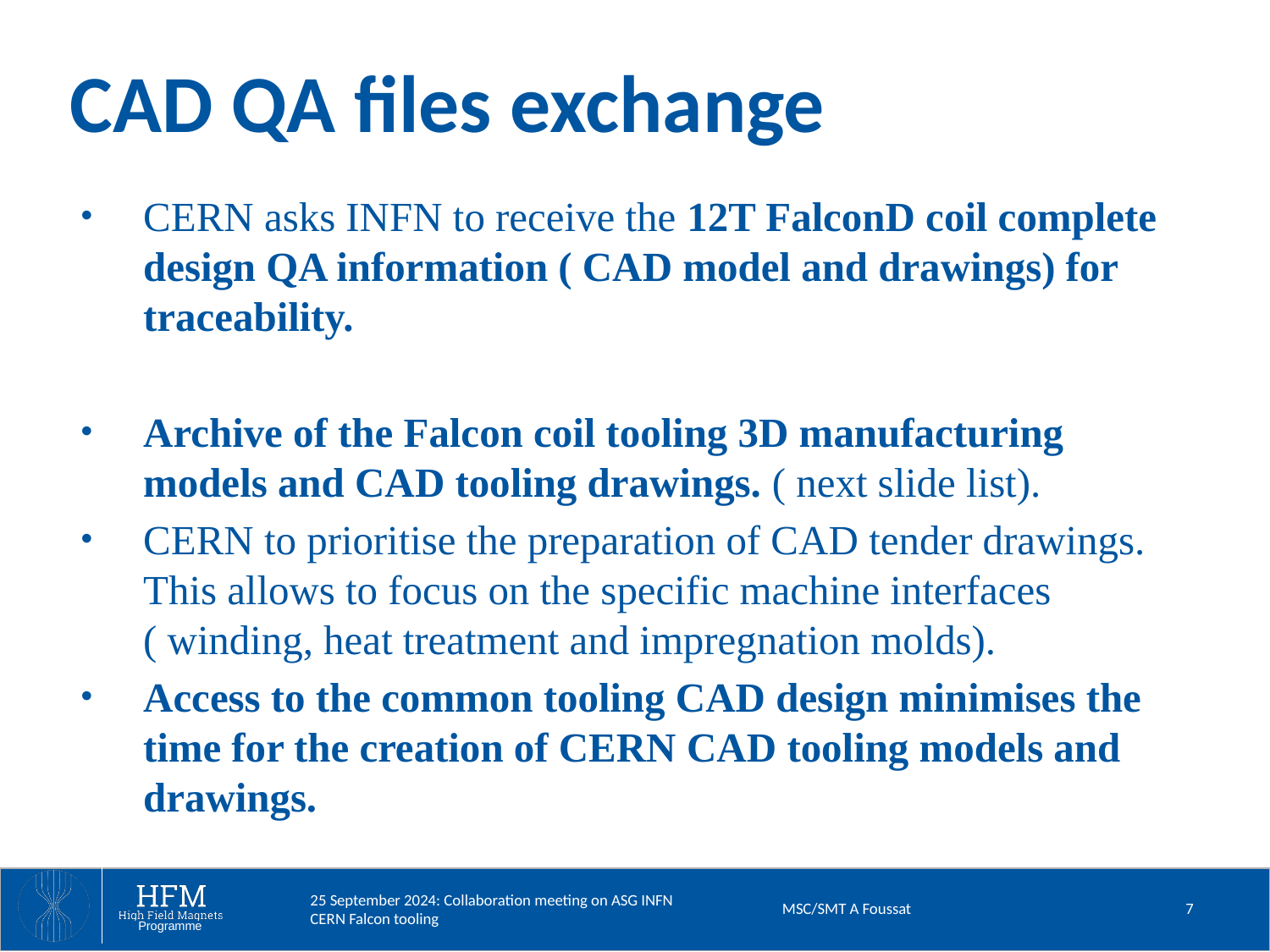

# CAD QA files exchange
CERN asks INFN to receive the 12T FalconD coil complete design QA information ( CAD model and drawings) for traceability.

Archive of the Falcon coil tooling 3D manufacturing models and CAD tooling drawings. ( next slide list).
CERN to prioritise the preparation of CAD tender drawings. This allows to focus on the specific machine interfaces ( winding, heat treatment and impregnation molds).
Access to the common tooling CAD design minimises the time for the creation of CERN CAD tooling models and drawings.
MSC/SMT A Foussat
7
25 September 2024: Collaboration meeting on ASG INFN CERN Falcon tooling